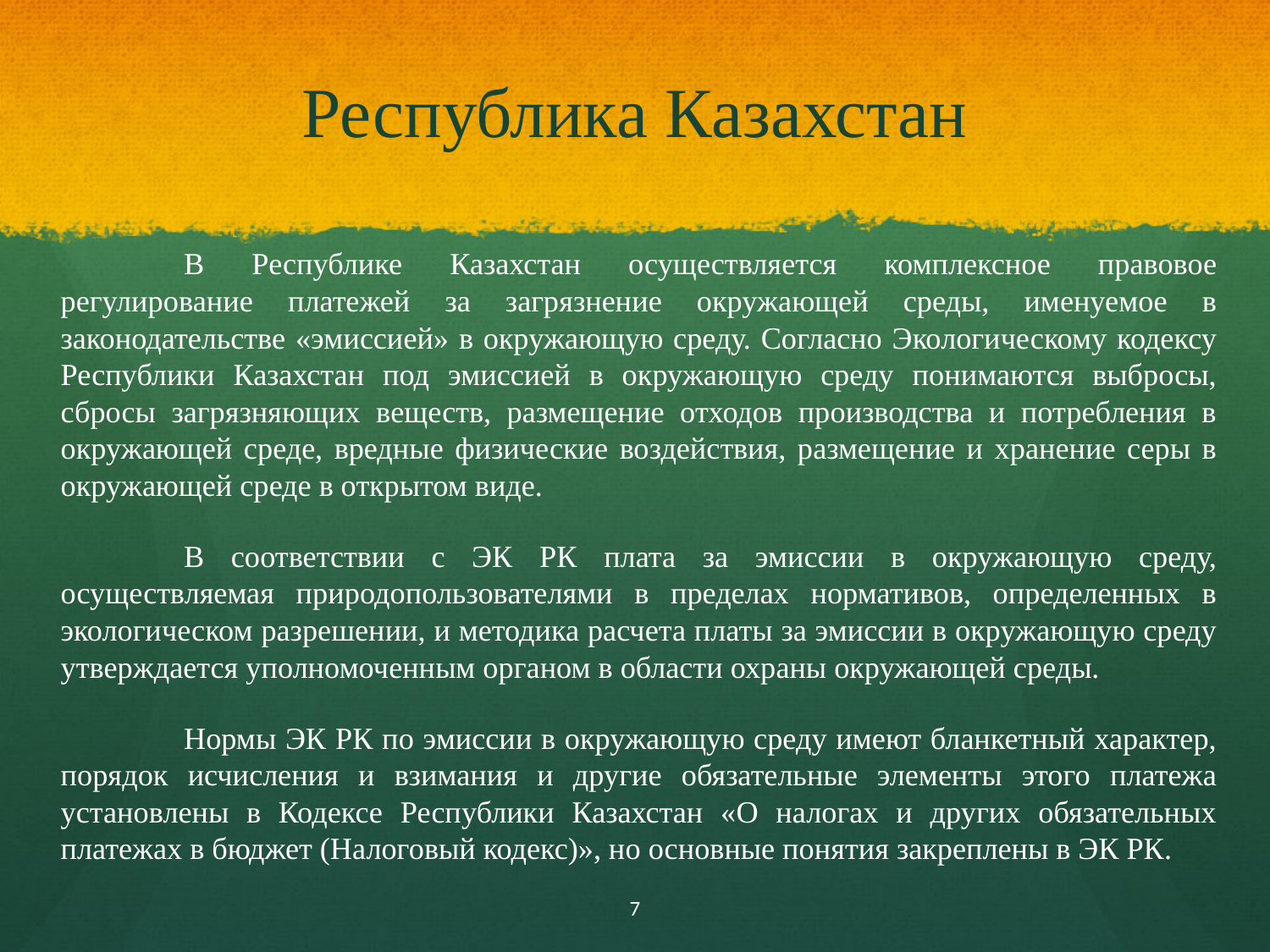

# Республика Казахстан
	В Республике Казахстан осуществляется комплексное правовое регулирование платежей за загрязнение окружающей среды, именуемое в законодательстве «эмиссией» в окружающую среду. Согласно Экологическому кодексу Республики Казахстан под эмиссией в окружающую среду понимаются выбросы, сбросы загрязняющих веществ, размещение отходов производства и потребления в окружающей среде, вредные физические воздействия, размещение и хранение серы в окружающей среде в открытом виде.
	В соответствии с ЭК РК плата за эмиссии в окружающую среду, осуществляемая природопользователями в пределах нормативов, определенных в экологическом разрешении, и методика расчета платы за эмиссии в окружающую среду утверждается уполномоченным органом в области охраны окружающей среды.
	Нормы ЭК РК по эмиссии в окружающую среду имеют бланкетный характер, порядок исчисления и взимания и другие обязательные элементы этого платежа установлены в Кодексе Республики Казахстан «О налогах и других обязательных платежах в бюджет (Налоговый кодекс)», но основные понятия закреплены в ЭК РК.
7